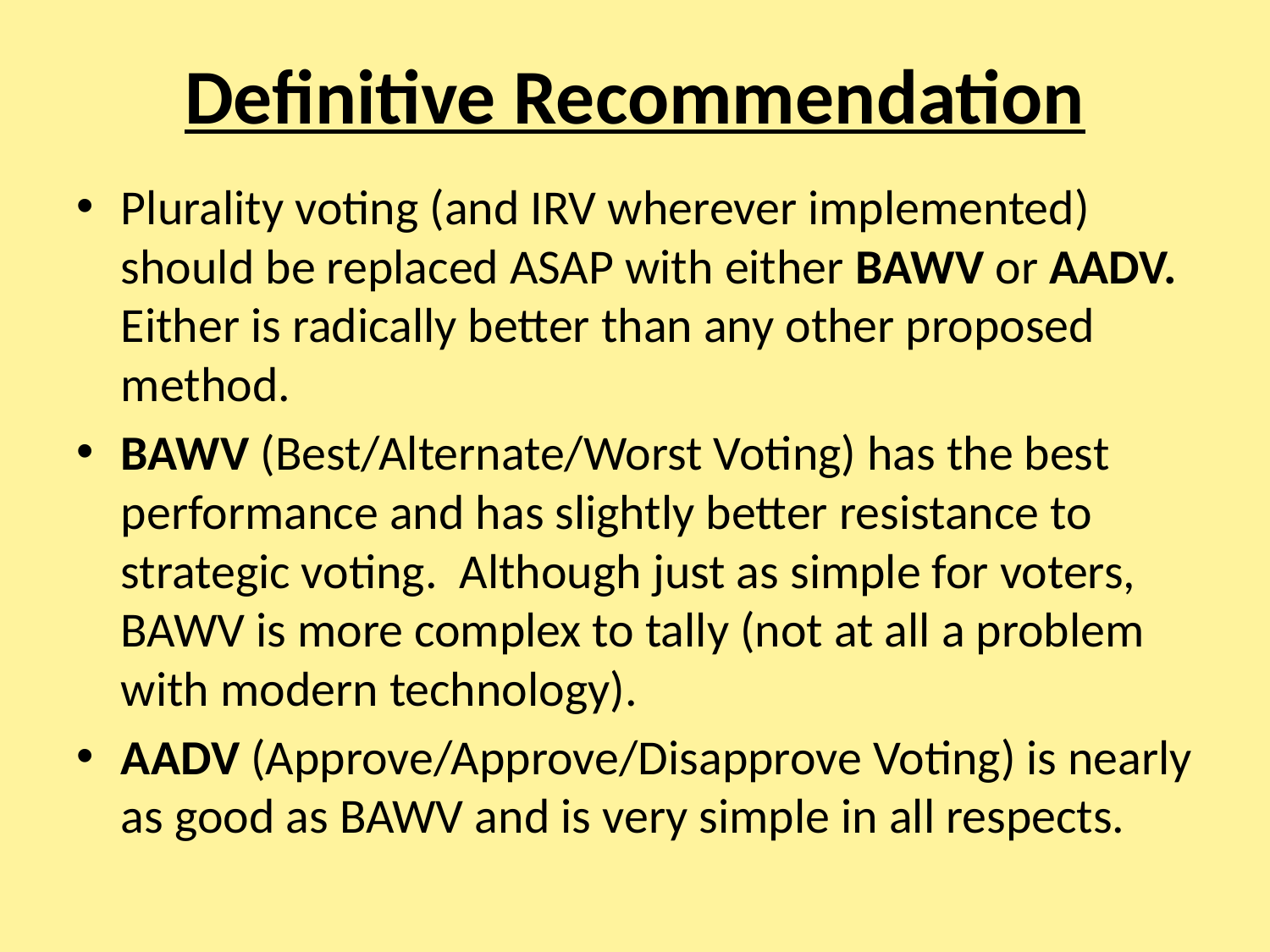

# Definitive Recommendation
Plurality voting (and IRV wherever implemented) should be replaced ASAP with either BAWV or AADV.  Either is radically better than any other proposed method.
BAWV (Best/Alternate/Worst Voting) has the best performance and has slightly better resistance to strategic voting.  Although just as simple for voters, BAWV is more complex to tally (not at all a problem with modern technology).
AADV (Approve/Approve/Disapprove Voting) is nearly as good as BAWV and is very simple in all respects.